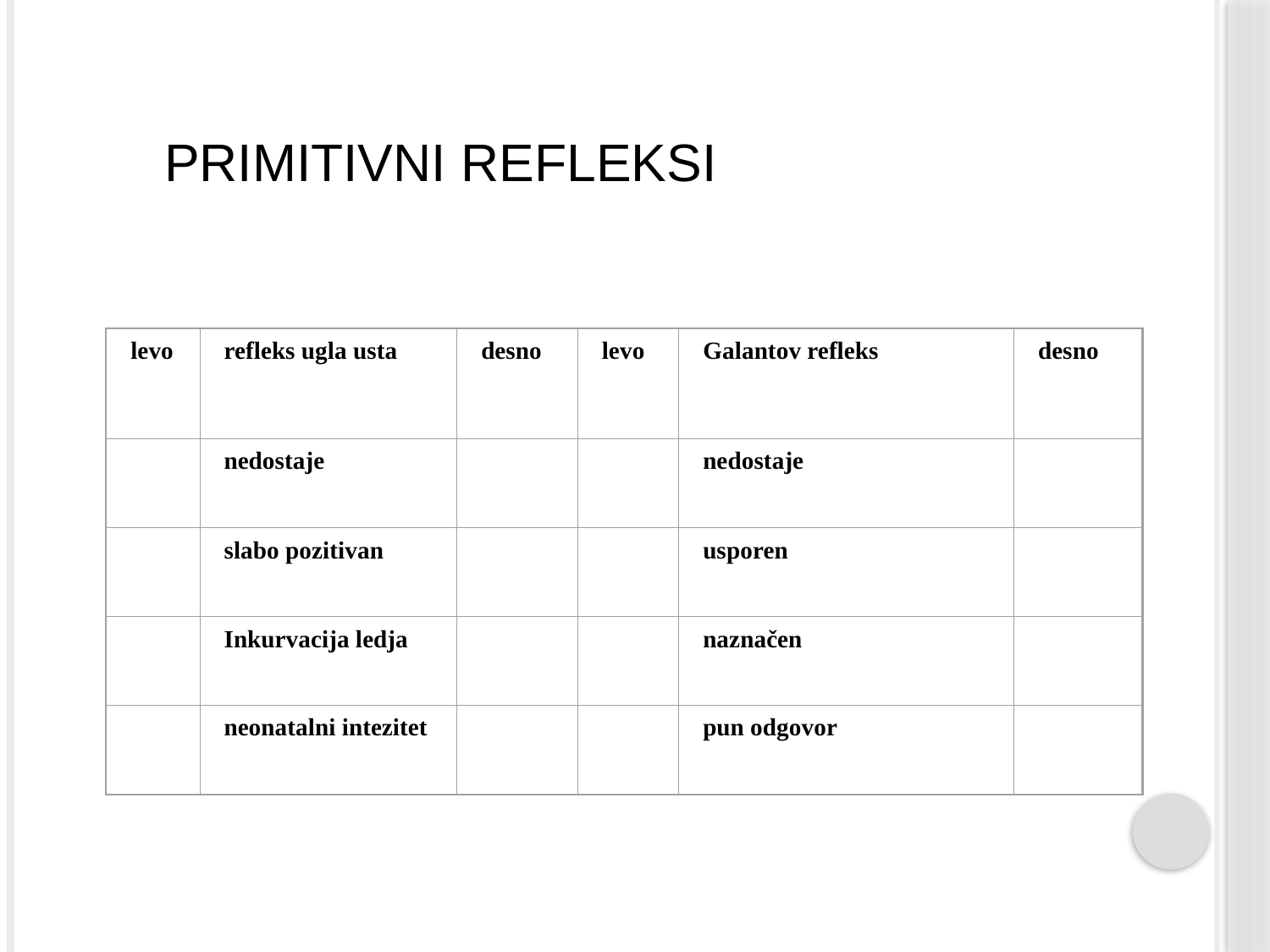

# Primitivni refleksi

levo

refleks ugla usta

desno

levo

Galantov refleks

desno

nedostaje

nedostaje

slabo pozitivan

usporen

Inkurvacija ledja

naznačen

neonatalni intezitet

pun odgovor